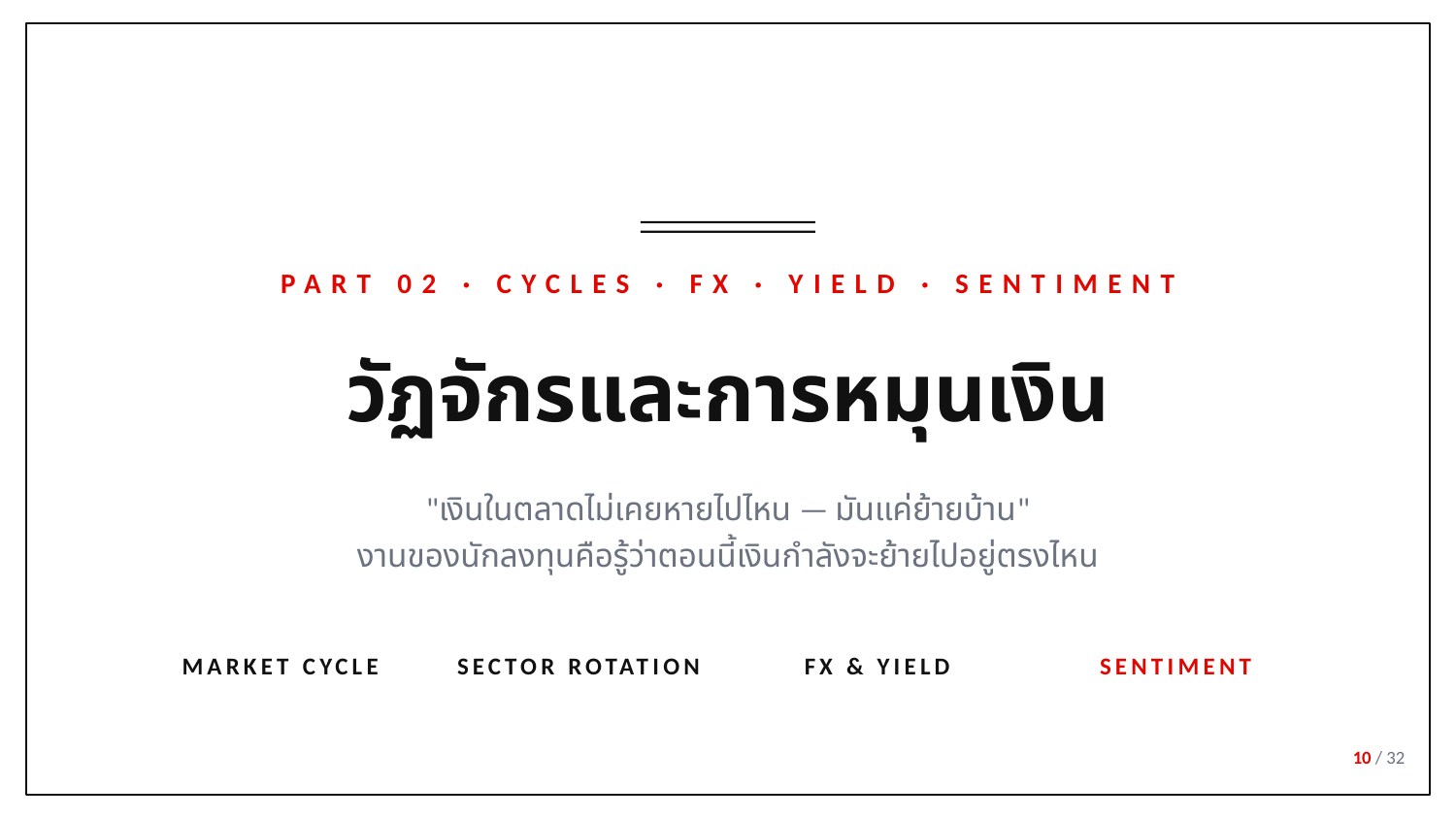

PART 02 · CYCLES · FX · YIELD · SENTIMENT
วัฏจักรและการหมุนเงิน
"เงินในตลาดไม่เคยหายไปไหน — มันแค่ย้ายบ้าน"
งานของนักลงทุนคือรู้ว่าตอนนี้เงินกำลังจะย้ายไปอยู่ตรงไหน
MARKET CYCLE
SECTOR ROTATION
FX & YIELD
SENTIMENT
10 / 32